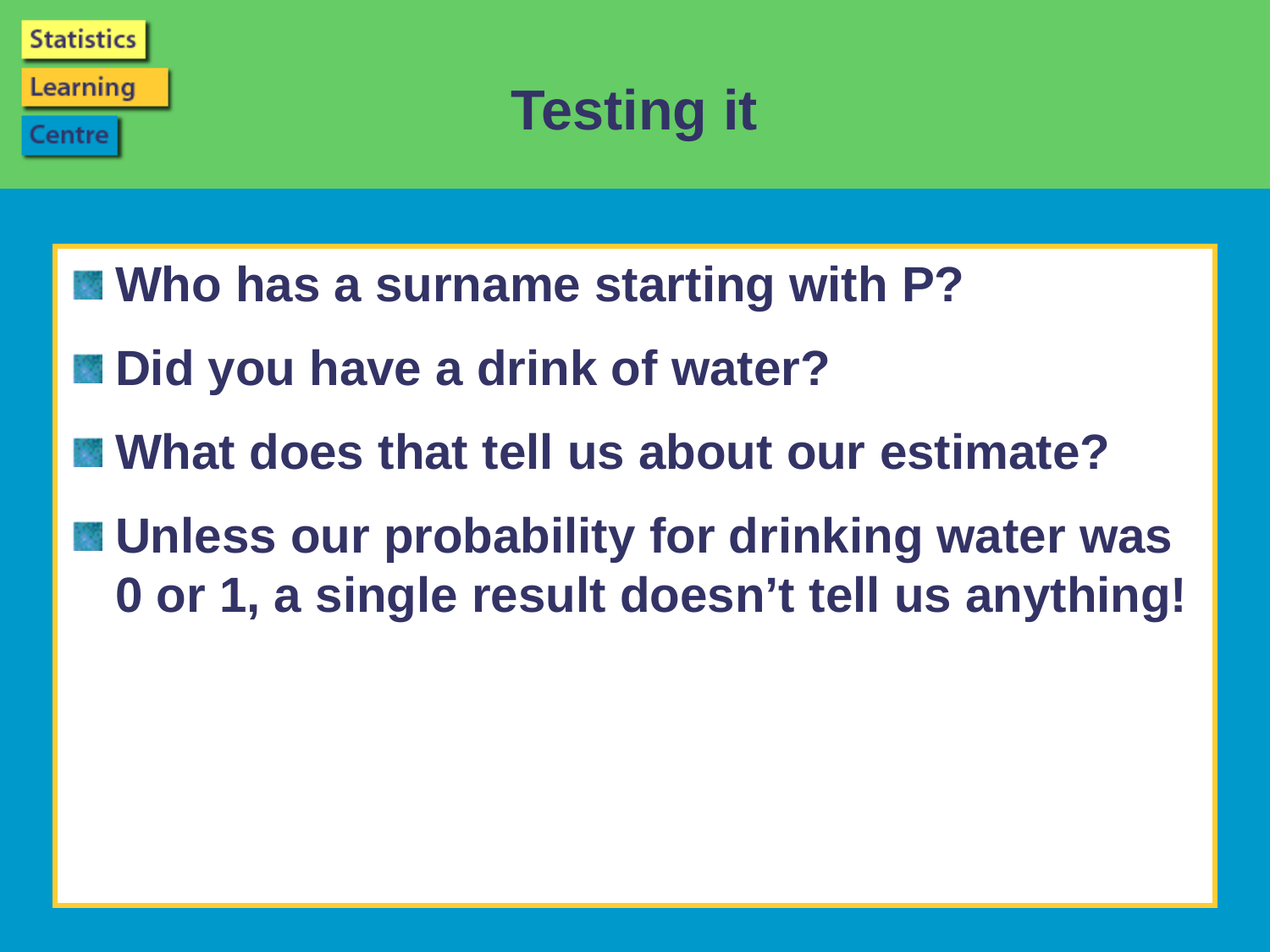

# Testing it
Who has a surname starting with P?
Did you have a drink of water?
What does that tell us about our estimate?
Unless our probability for drinking water was 0 or 1, a single result doesn’t tell us anything!